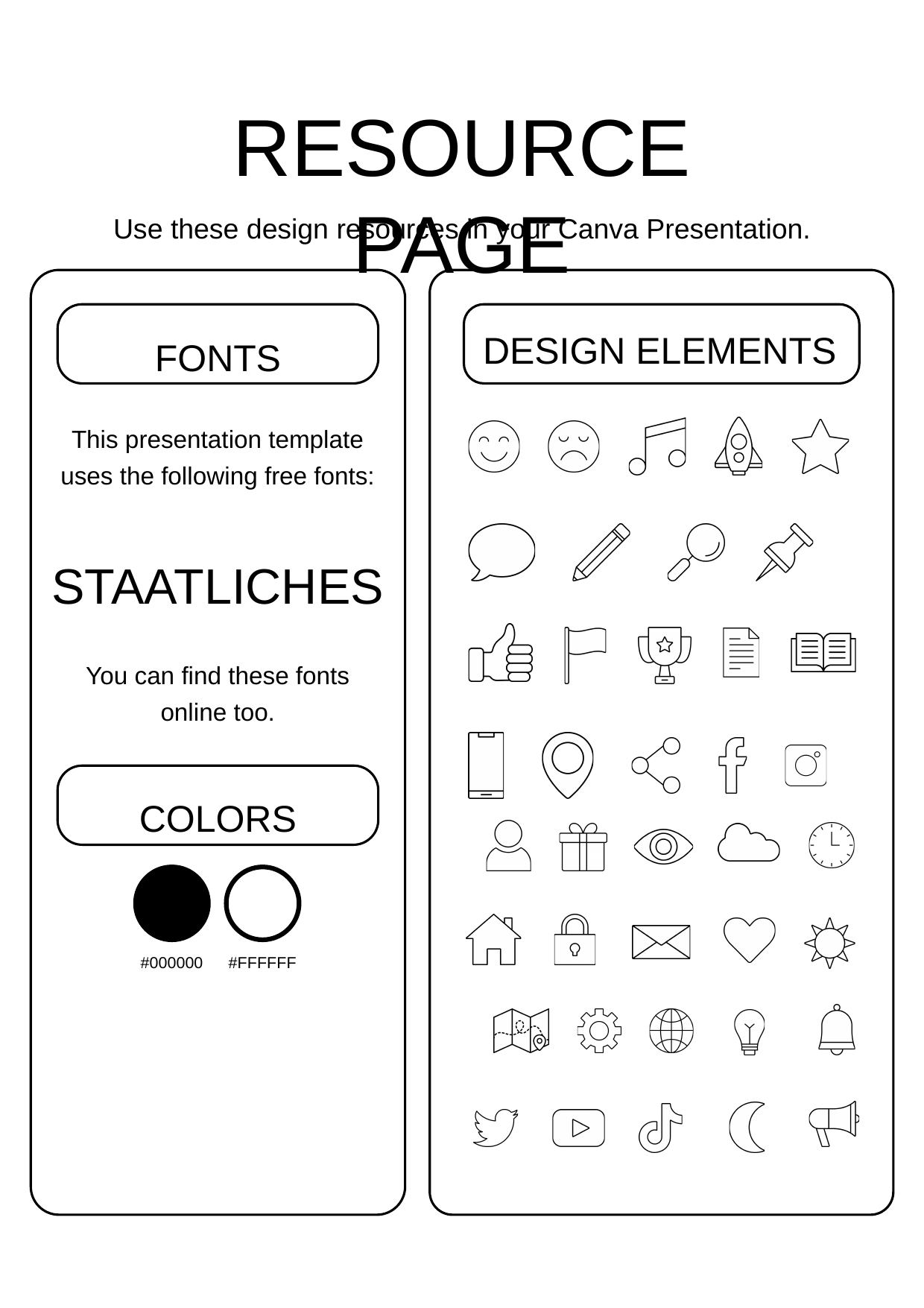

RESOURCE PAGE
Use these design resources in your Canva Presentation.

DESIGN ELEMENTS
FONTS
This presentation template
uses the following free fonts:

STAATLICHES
You can find these fonts online too.

COLORS

#000000
#FFFFFF